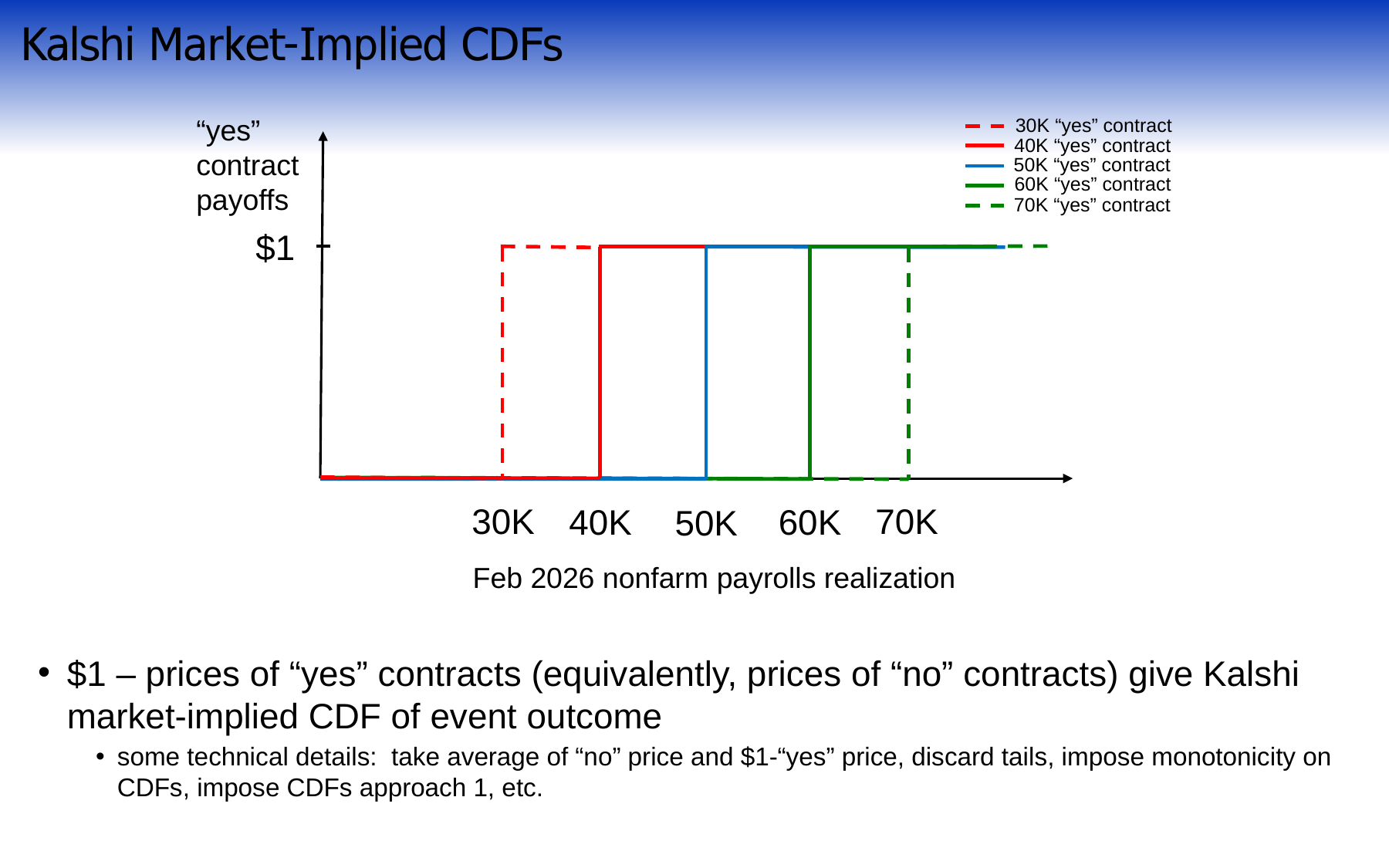

Kalshi Market-Implied CDFs
“yes” contract payoffs
30K “yes” contract
40K “yes” contract
50K “yes” contract
60K “yes” contract
70K “yes” contract
$1
30K
70K
40K
60K
50K
Feb 2026 nonfarm payrolls realization
$1 – prices of “yes” contracts (equivalently, prices of “no” contracts) give Kalshi market-implied CDF of event outcome
some technical details:  take average of “no” price and $1-“yes” price, discard tails, impose monotonicity on CDFs, impose CDFs approach 1, etc.